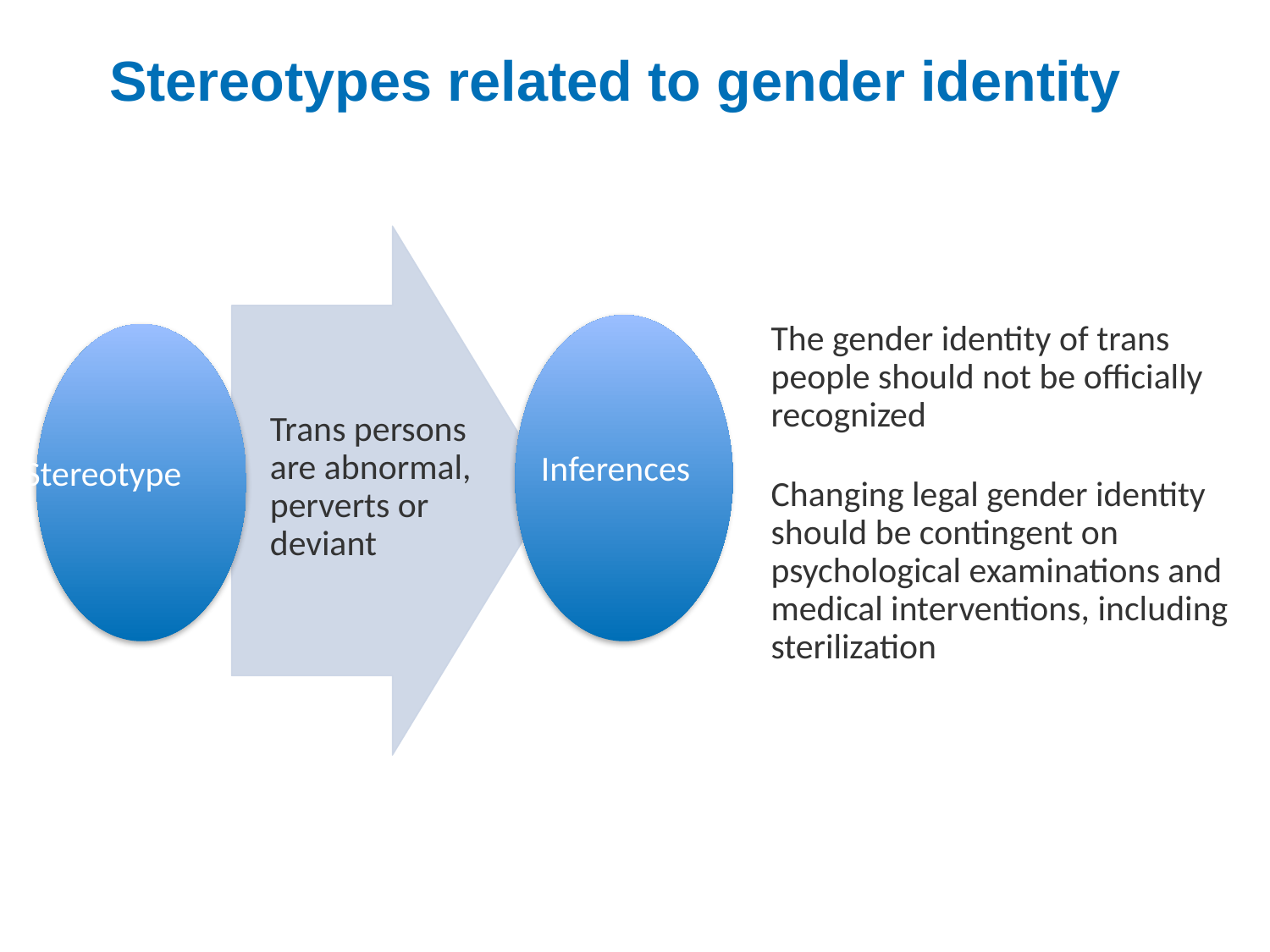

# Stereotypes related to gender identity

Inferences
The gender identity of trans people should not be officially recognized

Changing legal gender identity should be contingent on psychological examinations and medical interventions, including sterilization

Stereotype
Trans persons are abnormal, perverts or deviant